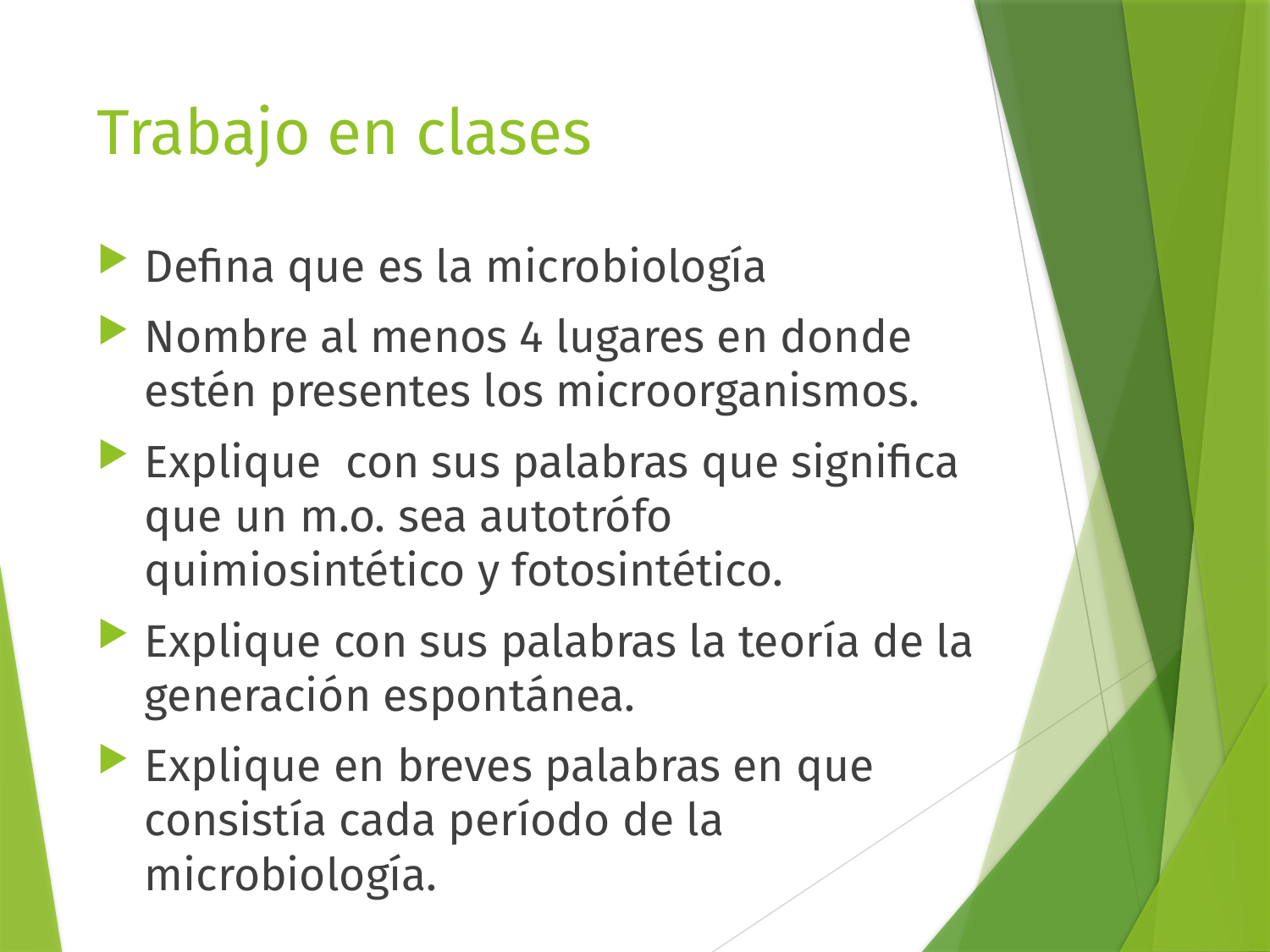

# Trabajo en clases
Defina que es la microbiología
Nombre al menos 4 lugares en donde estén presentes los microorganismos.
Explique  con sus palabras que significa que un m.o. sea autotrófo quimiosintético y fotosintético.
Explique con sus palabras la teoría de la generación espontánea.
Explique en breves palabras en que consistía cada período de la microbiología.